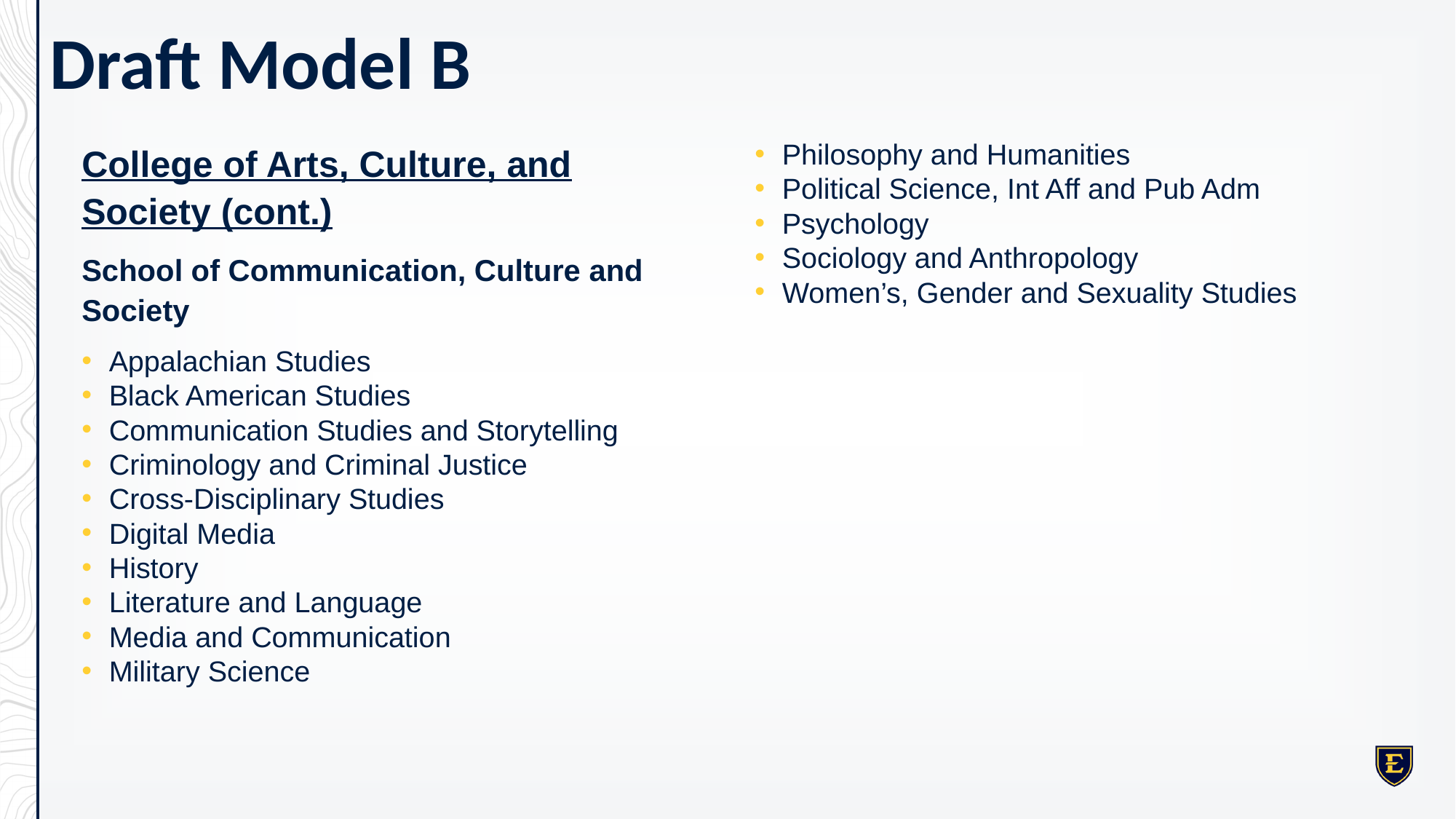

# Draft Model B
College of Arts, Culture, and Society (cont.)
School of Communication, Culture and Society
Appalachian Studies
Black American Studies
Communication Studies and Storytelling
Criminology and Criminal Justice
Cross-Disciplinary Studies
Digital Media
History
Literature and Language
Media and Communication
Military Science
Philosophy and Humanities
Political Science, Int Aff and Pub Adm
Psychology
Sociology and Anthropology
Women’s, Gender and Sexuality Studies